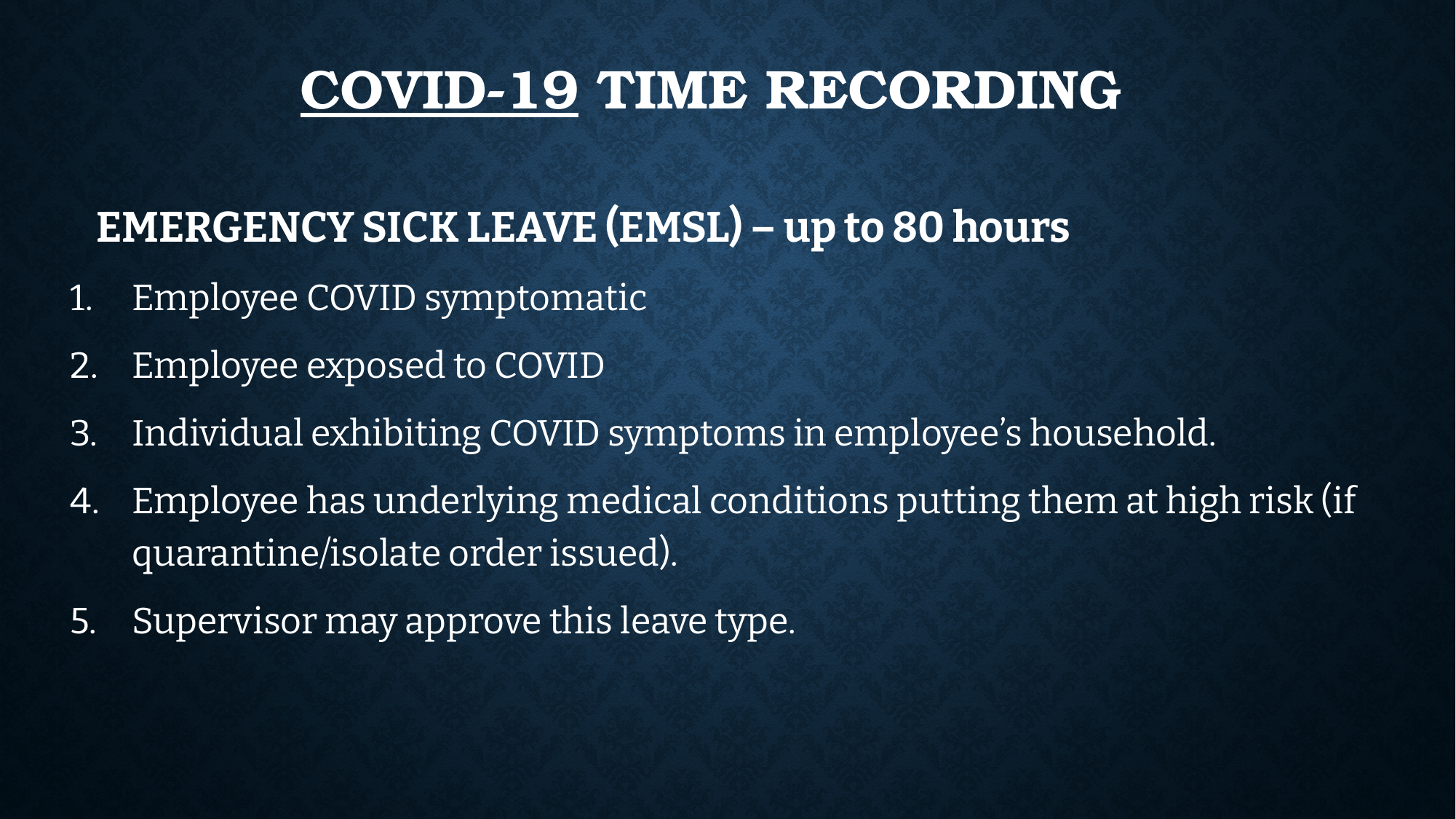

# COVID-19 Time recording
   EMERGENCY SICK LEAVE (EMSL) – up to 80 hours
Employee COVID symptomatic
Employee exposed to COVID
Individual exhibiting COVID symptoms in employee’s household.
Employee has underlying medical conditions putting them at high risk (if quarantine/isolate order issued).
Supervisor may approve this leave type.